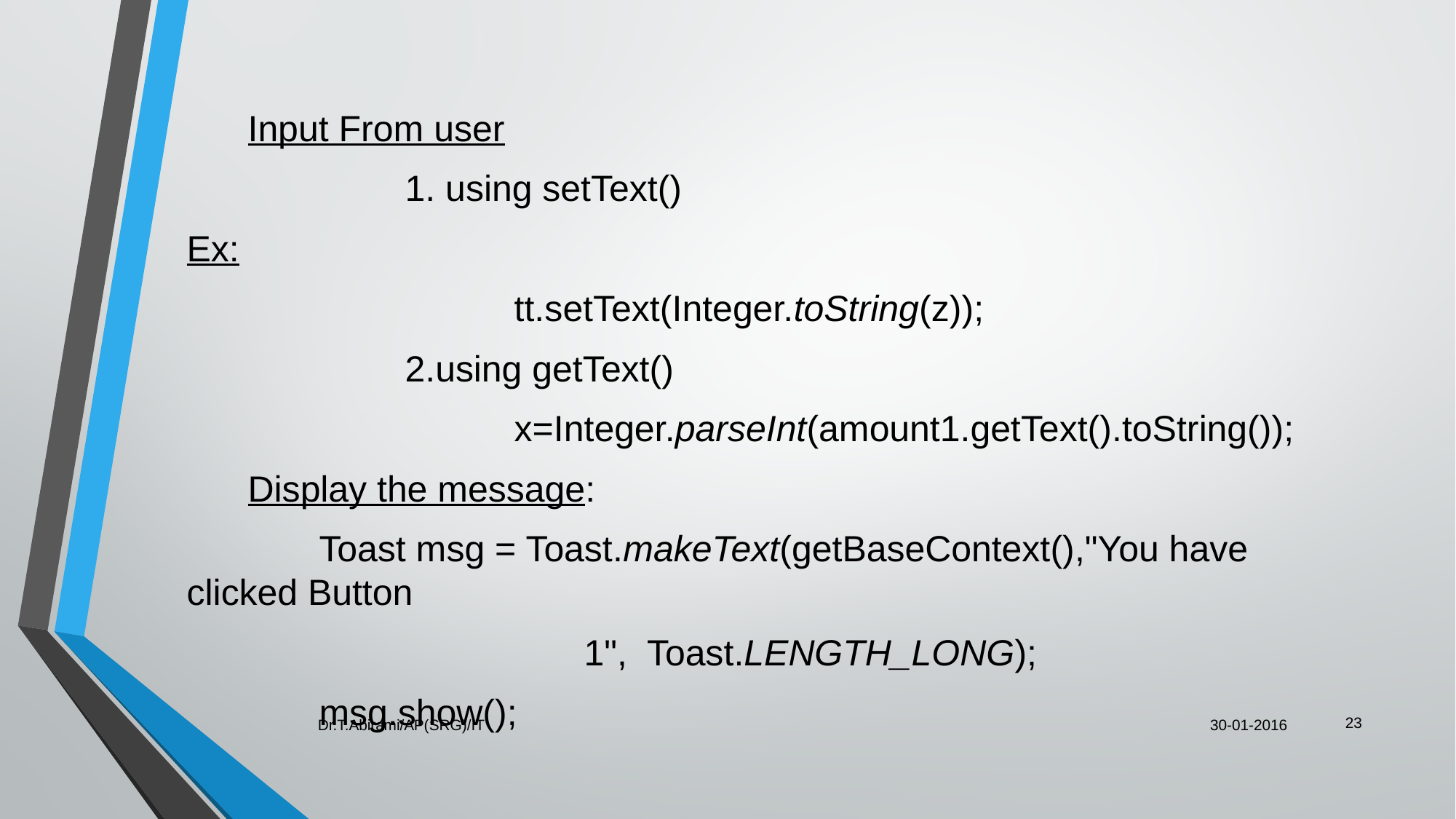

Input From user
 		1. using setText()
Ex:
			tt.setText(Integer.toString(z));
 		2.using getText()
      			x=Integer.parseInt(amount1.getText().toString());
      Display the message:
             Toast msg = Toast.makeText(getBaseContext(),"You have clicked Button
                                       1",  Toast.LENGTH_LONG);
             msg.show();

23
Dr.T.Abirami/AP(SRG)/IT
30-01-2016